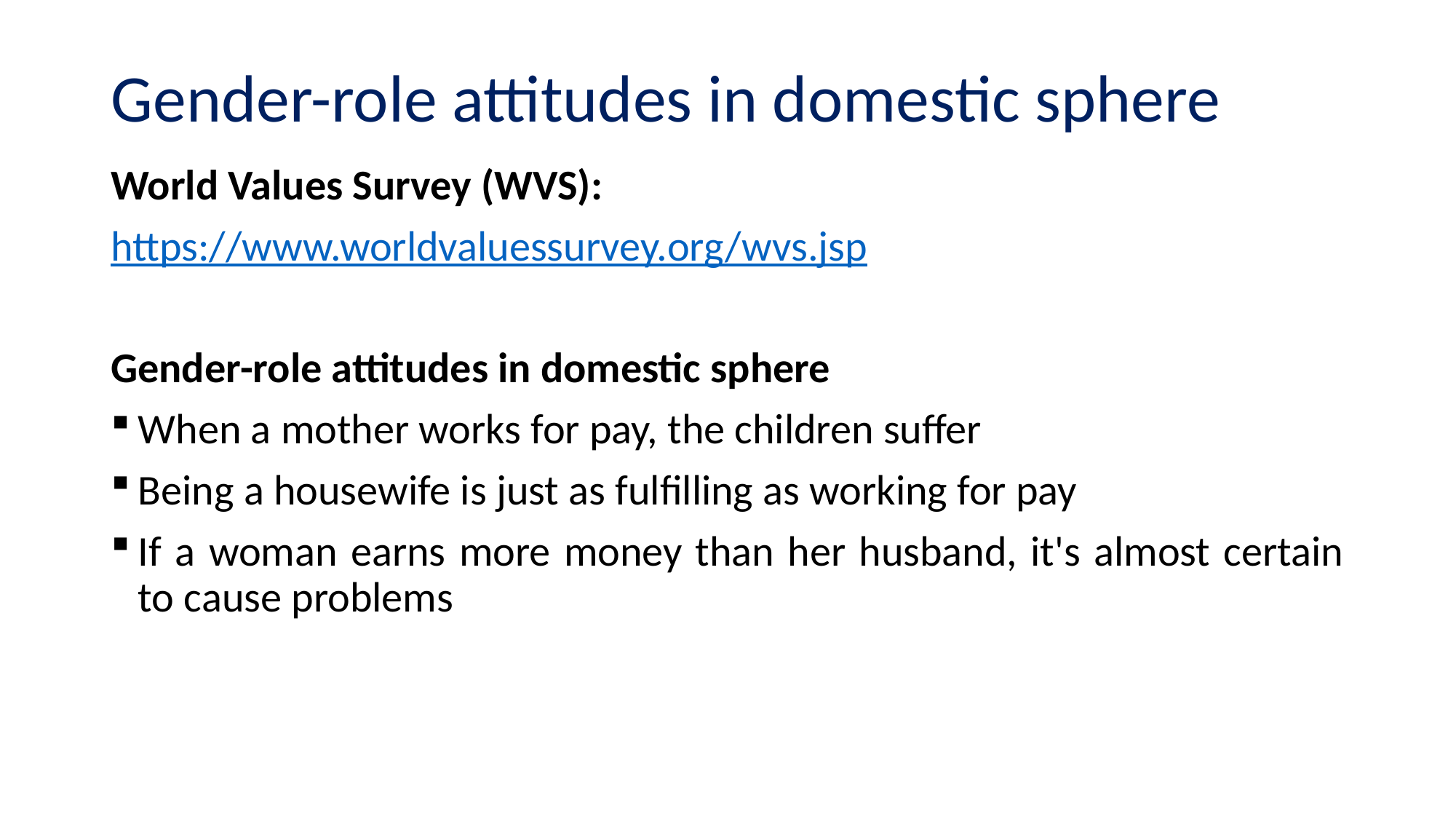

# Gender-role attitudes in domestic sphere
World Values Survey (WVS):
https://www.worldvaluessurvey.org/wvs.jsp

Gender-role attitudes in domestic sphere
When a mother works for pay, the children suffer
Being a housewife is just as fulfilling as working for pay
If a woman earns more money than her husband, it's almost certain to cause problems